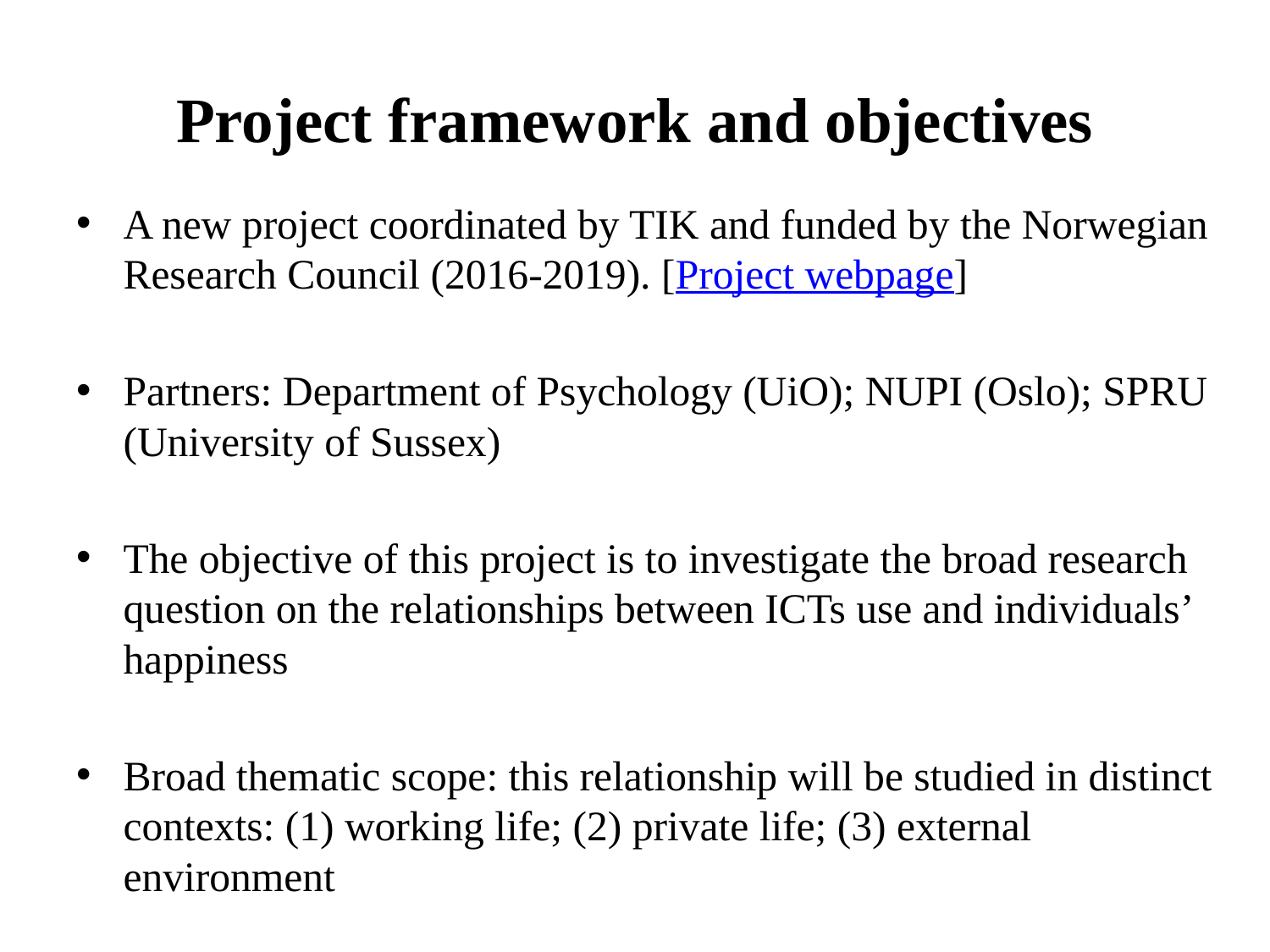

# Project framework and objectives
A new project coordinated by TIK and funded by the Norwegian Research Council (2016-2019). [Project webpage]

Partners: Department of Psychology (UiO); NUPI (Oslo); SPRU (University of Sussex)

The objective of this project is to investigate the broad research question on the relationships between ICTs use and individuals’ happiness

Broad thematic scope: this relationship will be studied in distinct contexts: (1) working life; (2) private life; (3) external environment